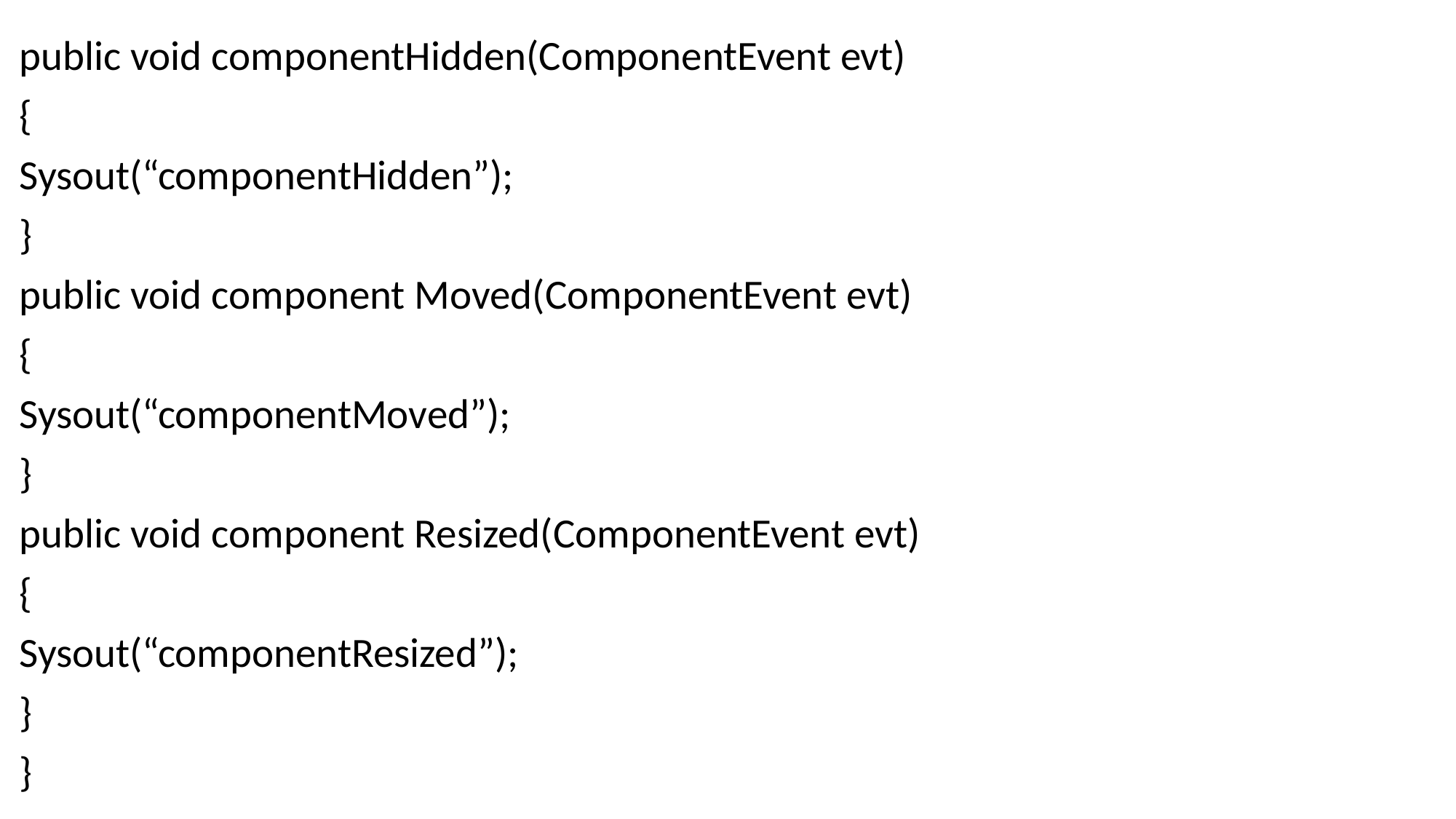

public void componentHidden(ComponentEvent evt)
{
Sysout(“componentHidden”);
}
public void component Moved(ComponentEvent evt)
{
Sysout(“componentMoved”);
}
public void component Resized(ComponentEvent evt)
{
Sysout(“componentResized”);
}
}
#